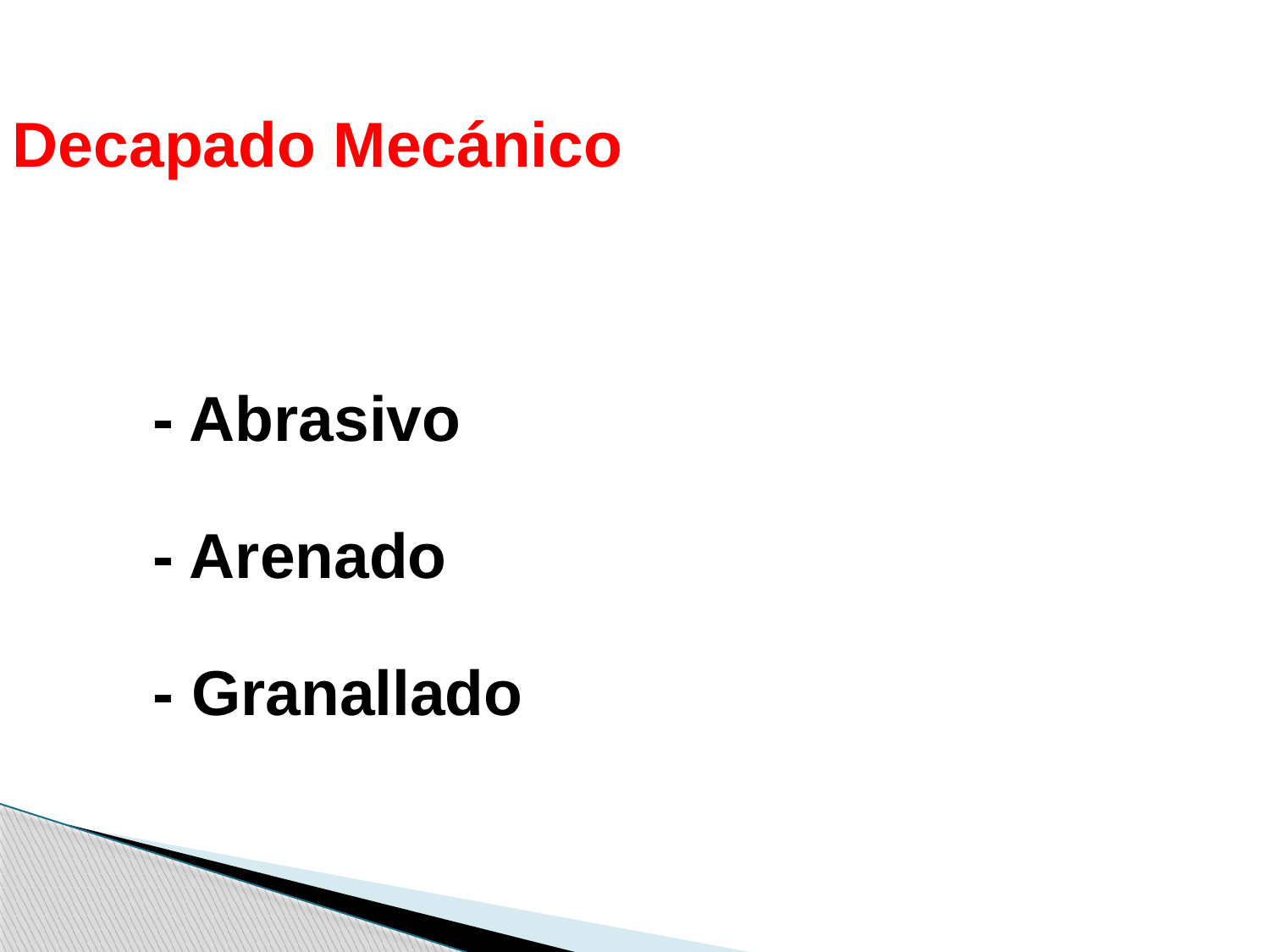

Decapado Mecánico

        - Abrasivo
        - Arenado
        - Granallado